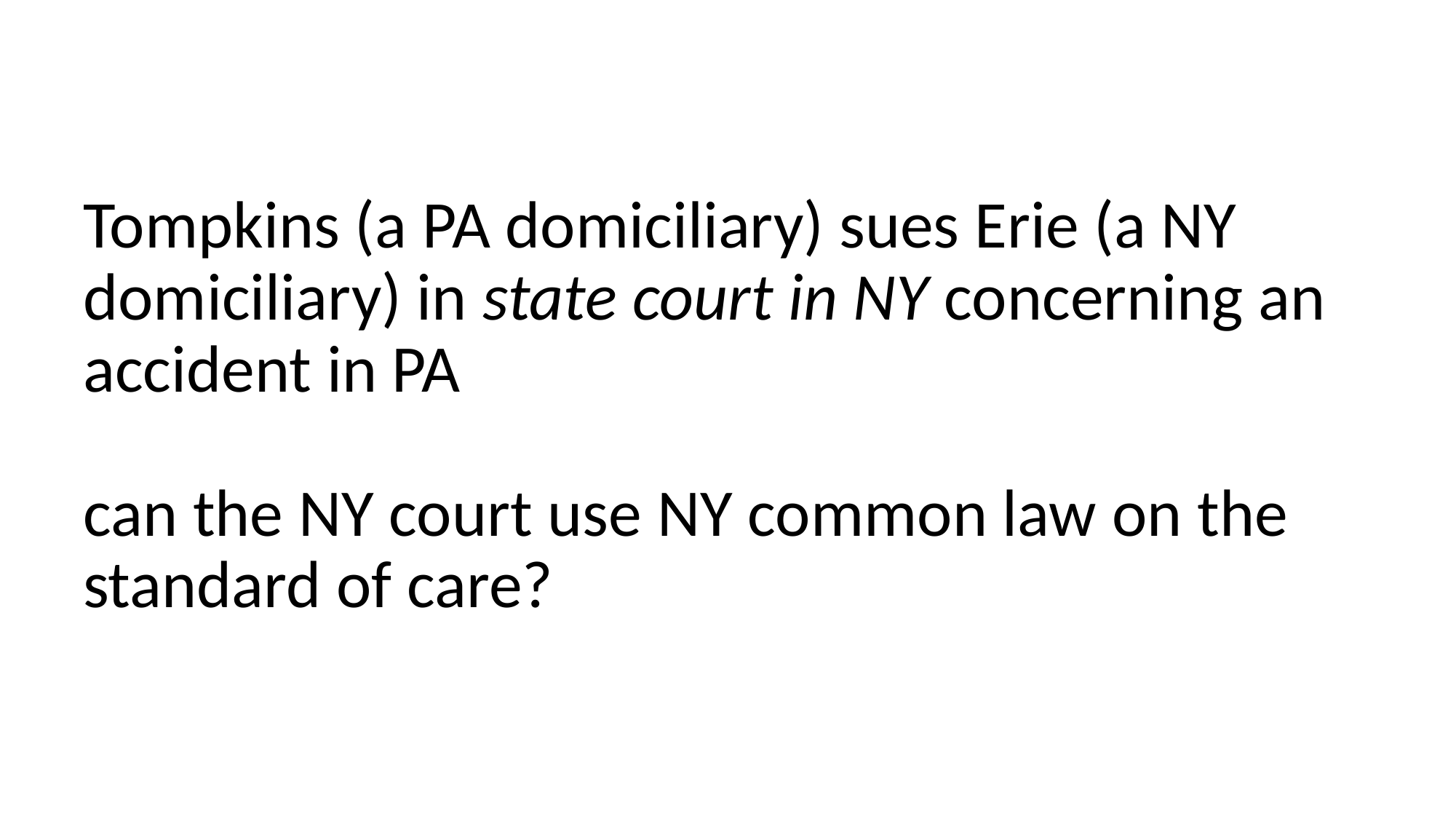

# Tompkins (a PA domiciliary) sues Erie (a NY domiciliary) in state court in NY concerning an accident in PA can the NY court use NY common law on the standard of care?